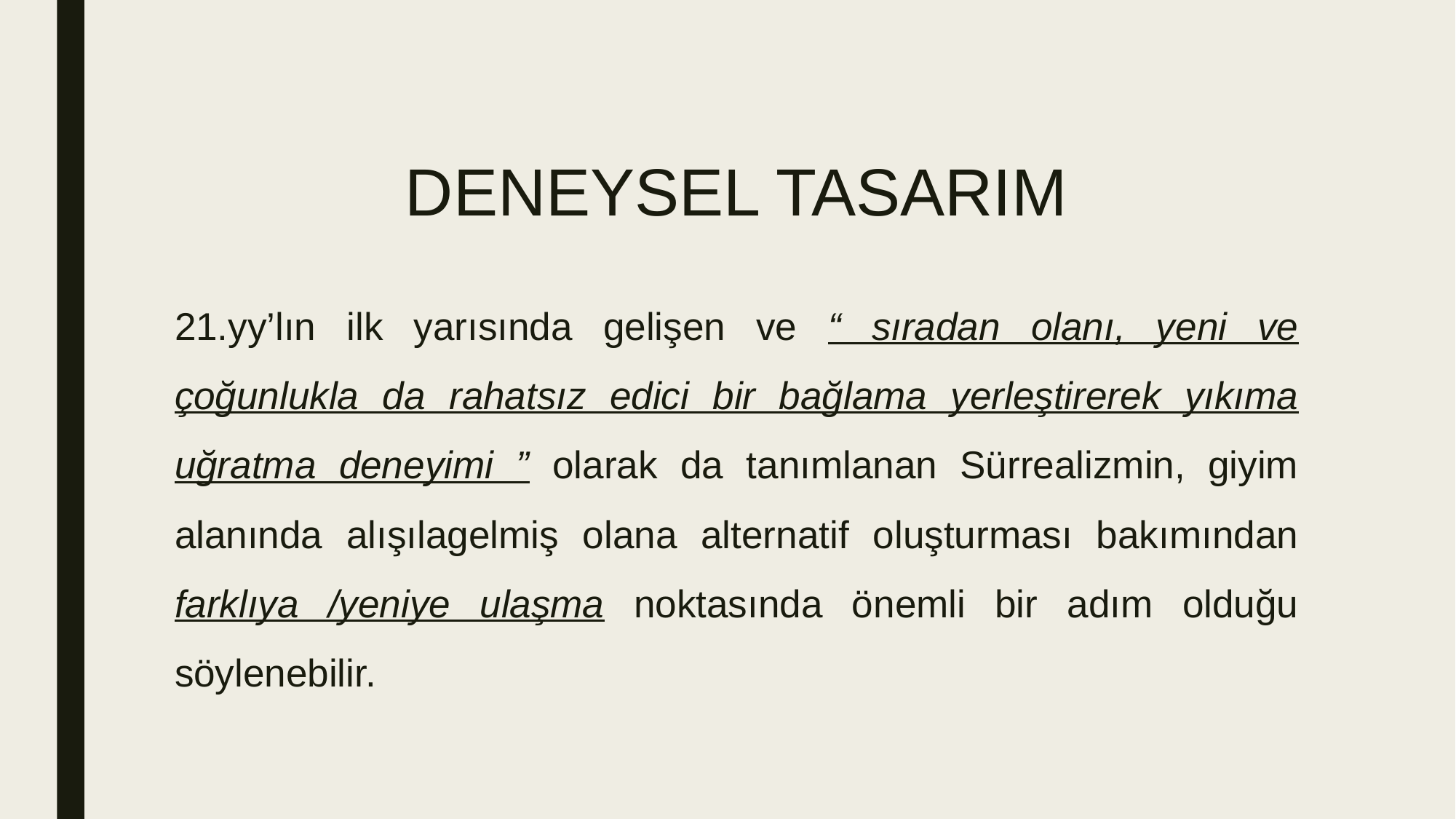

# DENEYSEL TASARIM
21.yy’lın ilk yarısında gelişen ve “ sıradan olanı, yeni ve çoğunlukla da rahatsız edici bir bağlama yerleştirerek yıkıma uğratma deneyimi ” olarak da tanımlanan Sürrealizmin, giyim alanında alışılagelmiş olana alternatif oluşturması bakımından farklıya /yeniye ulaşma noktasında önemli bir adım olduğu söylenebilir.